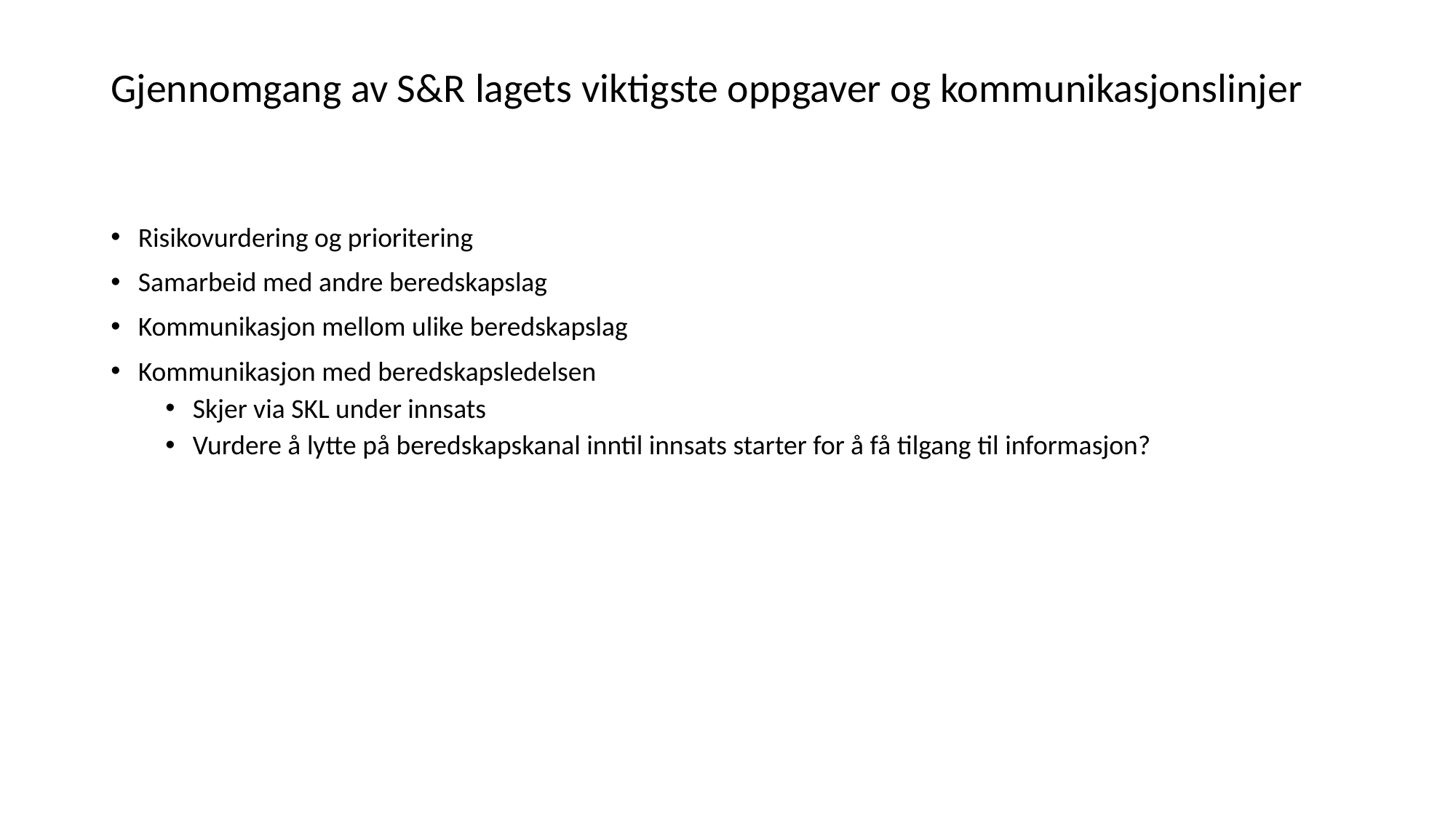

# Gjennomgang av S&R lagets viktigste oppgaver og kommunikasjonslinjer
Risikovurdering og prioritering
Samarbeid med andre beredskapslag
Kommunikasjon mellom ulike beredskapslag
Kommunikasjon med beredskapsledelsen
Skjer via SKL under innsats
Vurdere å lytte på beredskapskanal inntil innsats starter for å få tilgang til informasjon?